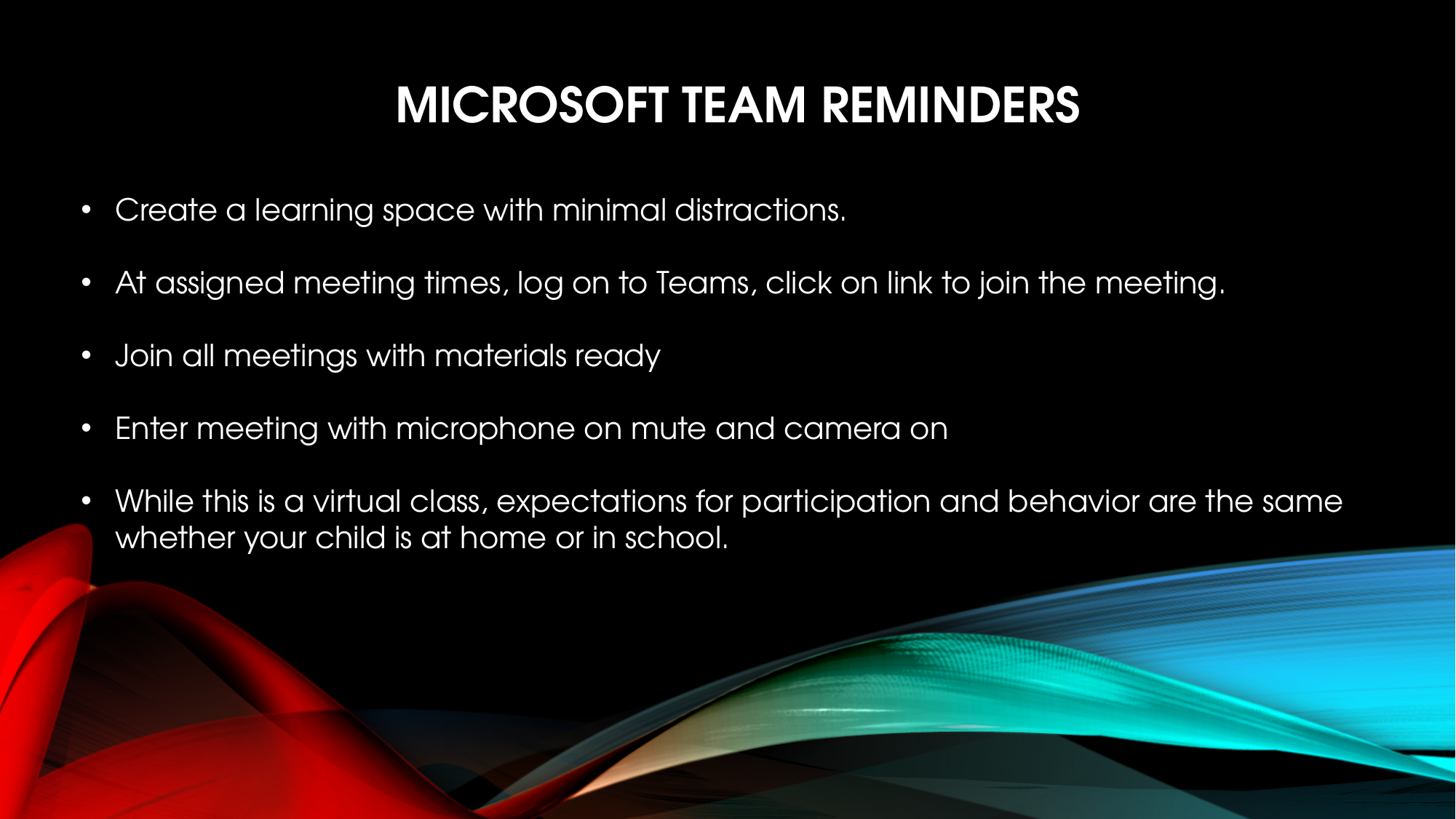

MICROSOFT TEAM REMINDERS

Create a learning space with minimal distractions.

At assigned meeting times, log on to Teams, click on link to join the meeting.

Join all meetings with materials ready

Enter meeting with microphone on mute and camera on

While this is a virtual class, expectations for participation and behavior are the same whether your child is at home or in school.